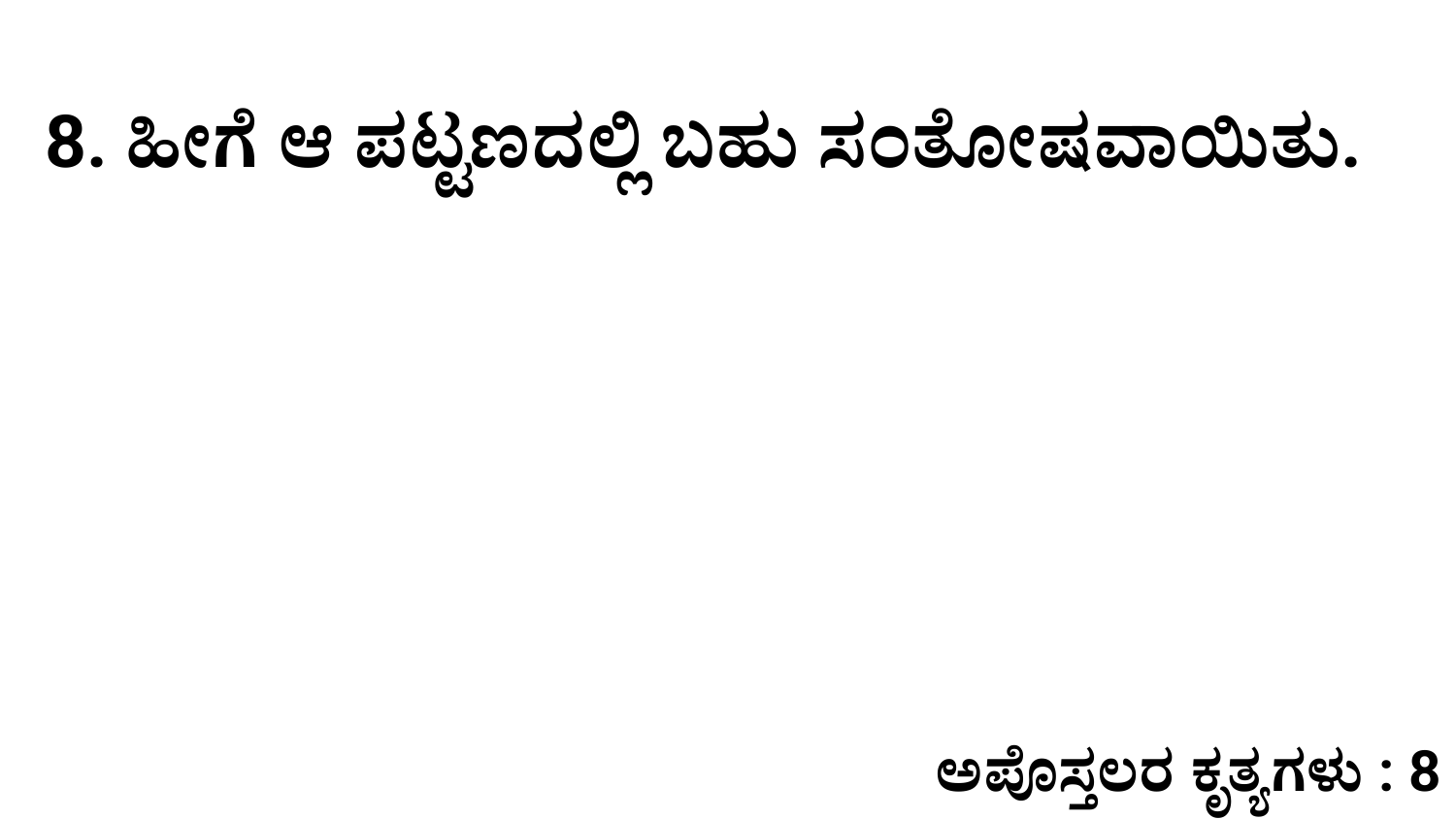

8. ಹೀಗೆ ಆ ಪಟ್ಟಣದಲ್ಲಿ ಬಹು ಸಂತೋಷವಾಯಿತು.
ಅಪೊಸ್ತಲರ ಕೃತ್ಯಗಳು : 8